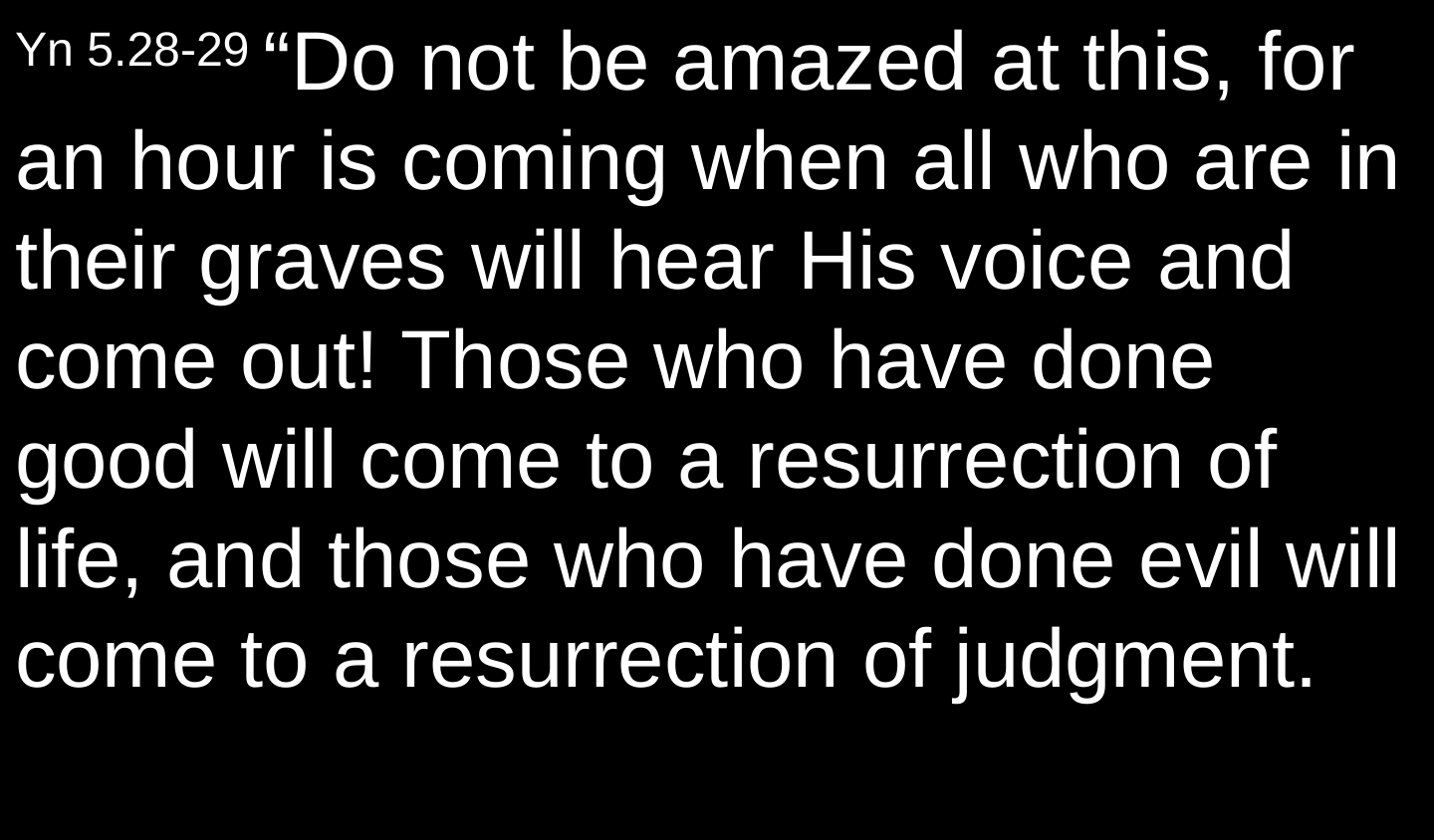

Yn 5.28-29 “Do not be amazed at this, for an hour is coming when all who are in their graves will hear His voice and come out! Those who have done good will come to a resurrection of life, and those who have done evil will come to a resurrection of judgment.